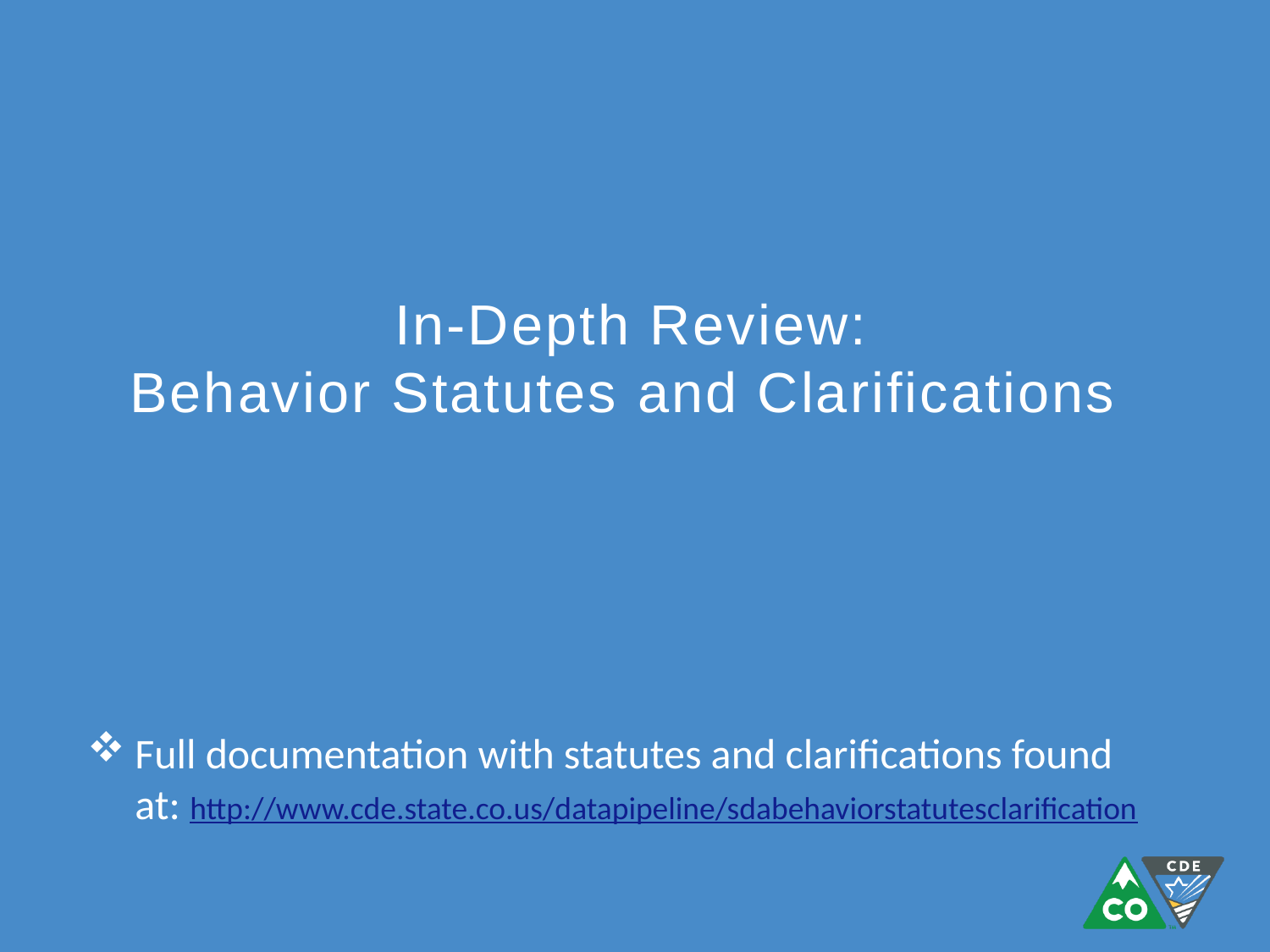

# In-Depth Review: Behavior Statutes and Clarifications
Full documentation with statutes and clarifications found at: http://www.cde.state.co.us/datapipeline/sdabehaviorstatutesclarification